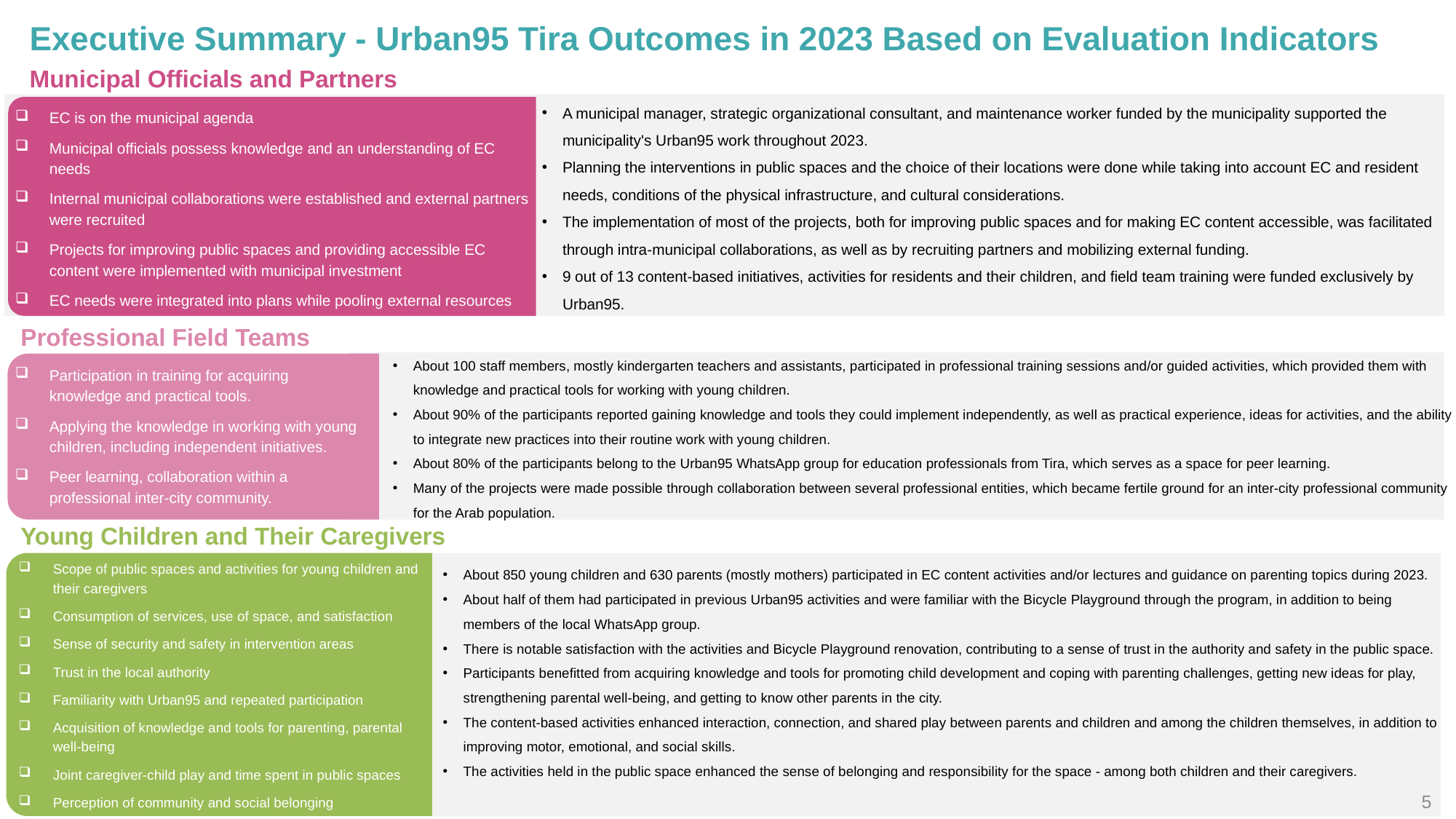

Executive Summary - Urban95 Tira Outcomes in 2023 Based on Evaluation Indicators
Municipal Officials and Partners
A municipal manager, strategic organizational consultant, and maintenance worker funded by the municipality supported the municipality's Urban95 work throughout 2023.
Planning the interventions in public spaces and the choice of their locations were done while taking into account EC and resident needs, conditions of the physical infrastructure, and cultural considerations.
The implementation of most of the projects, both for improving public spaces and for making EC content accessible, was facilitated through intra-municipal collaborations, as well as by recruiting partners and mobilizing external funding.
9 out of 13 content-based initiatives, activities for residents and their children, and field team training were funded exclusively by Urban95.

EC is on the municipal agenda
Municipal officials possess knowledge and an understanding of EC needs
Internal municipal collaborations were established and external partners were recruited
Projects for improving public spaces and providing accessible EC content were implemented with municipal investment
EC needs were integrated into plans while pooling external resources

Professional Field Teams
About 100 staff members, mostly kindergarten teachers and assistants, participated in professional training sessions and/or guided activities, which provided them with knowledge and practical tools for working with young children.
About 90% of the participants reported gaining knowledge and tools they could implement independently, as well as practical experience, ideas for activities, and the ability to integrate new practices into their routine work with young children.
About 80% of the participants belong to the Urban95 WhatsApp group for education professionals from Tira, which serves as a space for peer learning.
Many of the projects were made possible through collaboration between several professional entities, which became fertile ground for an inter-city professional community for the Arab population.

Participation in training for acquiring knowledge and practical tools.
Applying the knowledge in working with young children, including independent initiatives.
Peer learning, collaboration within a professional inter-city community.

Young Children and Their Caregivers
About 850 young children and 630 parents (mostly mothers) participated in EC content activities and/or lectures and guidance on parenting topics during 2023.
About half of them had participated in previous Urban95 activities and were familiar with the Bicycle Playground through the program, in addition to being members of the local WhatsApp group.
There is notable satisfaction with the activities and Bicycle Playground renovation, contributing to a sense of trust in the authority and safety in the public space.
Participants benefitted from acquiring knowledge and tools for promoting child development and coping with parenting challenges, getting new ideas for play, strengthening parental well-being, and getting to know other parents in the city.
The content-based activities enhanced interaction, connection, and shared play between parents and children and among the children themselves, in addition to improving motor, emotional, and social skills.
The activities held in the public space enhanced the sense of belonging and responsibility for the space - among both children and their caregivers.
Scope of public spaces and activities for young children and their caregivers
Consumption of services, use of space, and satisfaction
Sense of security and safety in intervention areas
Trust in the local authority
Familiarity with Urban95 and repeated participation
Acquisition of knowledge and tools for parenting, parental well-being
Joint caregiver-child play and time spent in public spaces
Perception of community and social belonging
5